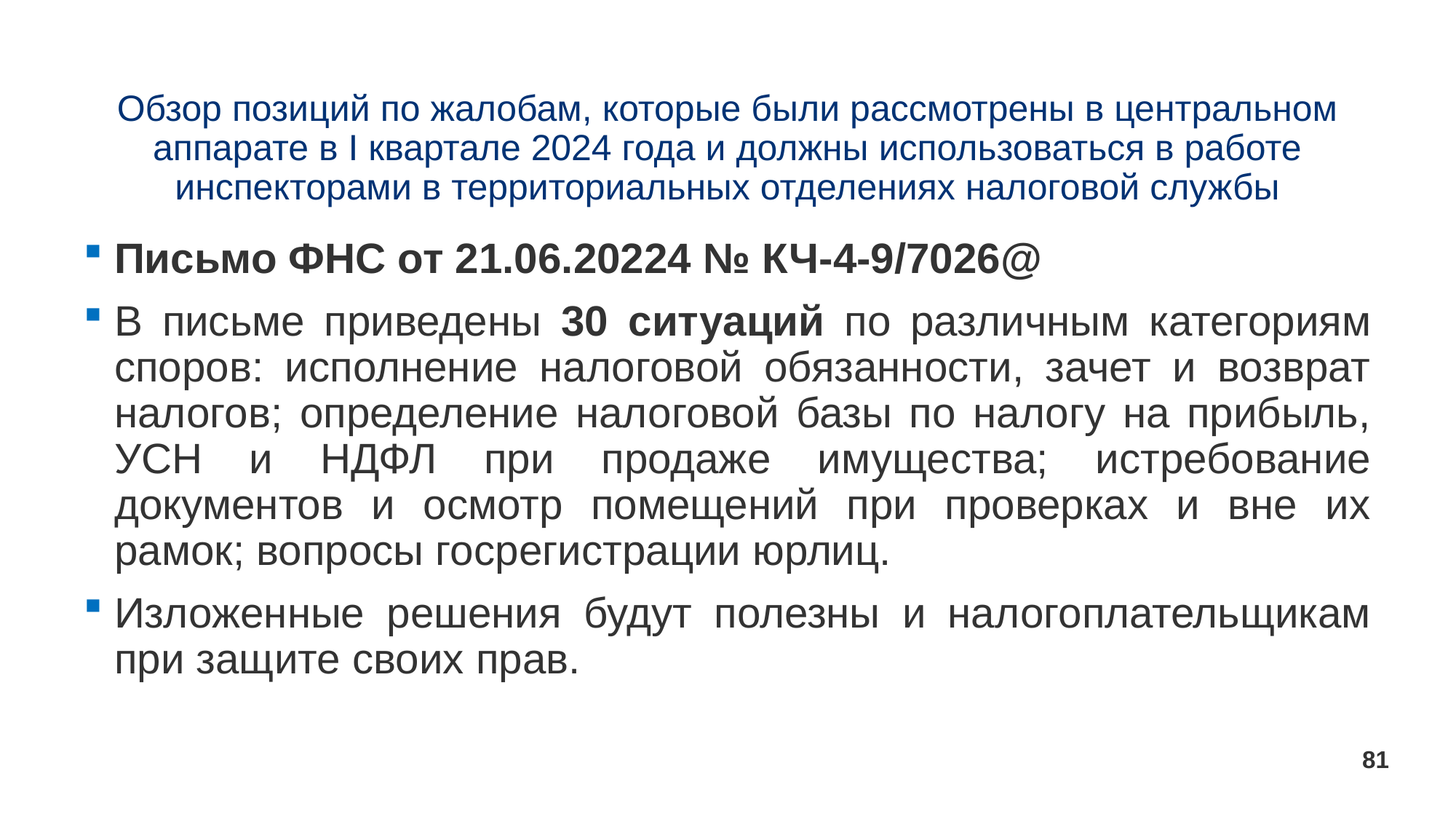

# Обзор позиций по жалобам, которые были рассмотрены в центральном аппарате в I квартале 2024 года и должны использоваться в работе инспекторами в территориальных отделениях налоговой службы
Письмо ФНС от 21.06.20224 № КЧ-4-9/7026@
В письме приведены 30 ситуаций по различным категориям споров: исполнение налоговой обязанности, зачет и возврат налогов; определение налоговой базы по налогу на прибыль, УСН и НДФЛ при продаже имущества; истребование документов и осмотр помещений при проверках и вне их рамок; вопросы госрегистрации юрлиц.
Изложенные решения будут полезны и налогоплательщикам при защите своих прав.